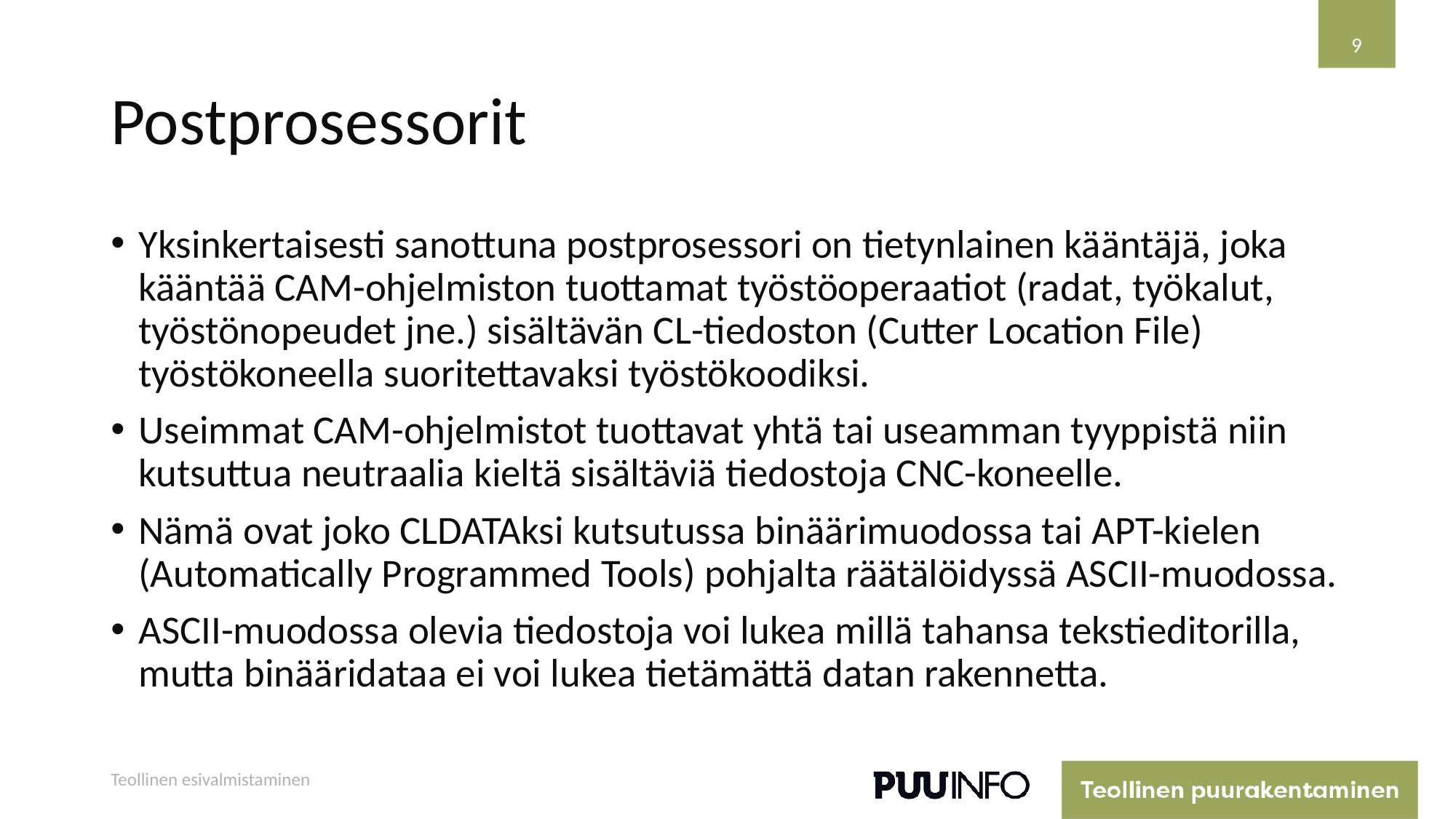

9
# Postprosessorit

Yksinkertaisesti sanottuna postprosessori on tietynlainen kääntäjä, joka kääntää CAM-ohjelmiston tuottamat työstöoperaatiot (radat, työkalut, työstönopeudet jne.) sisältävän CL-tiedoston (Cutter Location File) työstökoneella suoritettavaksi työstökoodiksi.
Useimmat CAM-ohjelmistot tuottavat yhtä tai useamman tyyppistä niin kutsuttua neutraalia kieltä sisältäviä tiedostoja CNC-koneelle.
Nämä ovat joko CLDATAksi kutsutussa binäärimuodossa tai APT-kielen (Automatically Programmed Tools) pohjalta räätälöidyssä ASCII-muodossa.
ASCII-muodossa olevia tiedostoja voi lukea millä tahansa tekstieditorilla, mutta binääridataa ei voi lukea tietämättä datan rakennetta.

Teollinen esivalmistaminen